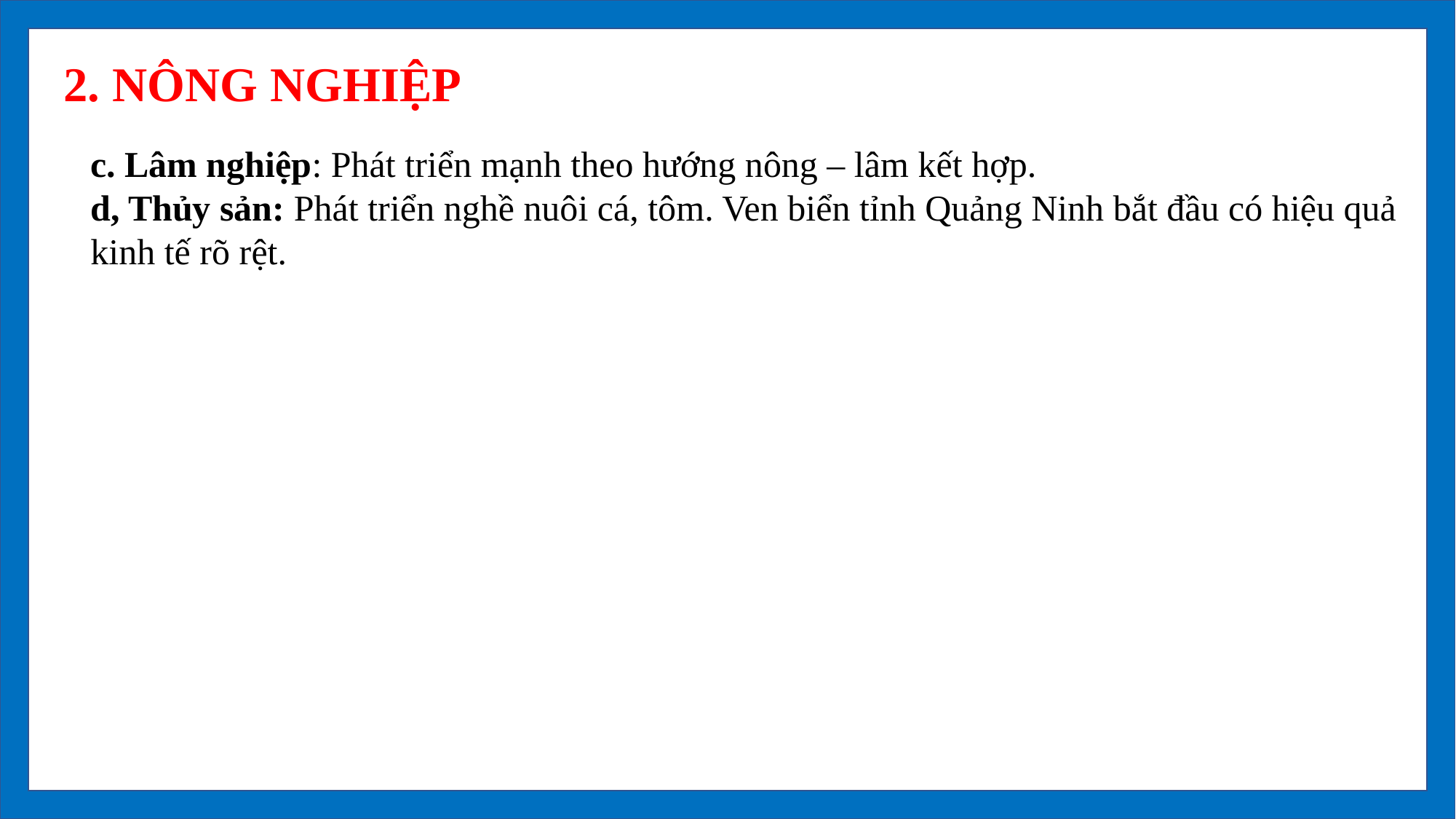

2. NÔNG NGHIỆP
c. Lâm nghiệp: Phát triển mạnh theo hướng nông – lâm kết hợp.
d, Thủy sản: Phát triển nghề nuôi cá, tôm. Ven biển tỉnh Quảng Ninh bắt đầu có hiệu quả kinh tế rõ rệt.